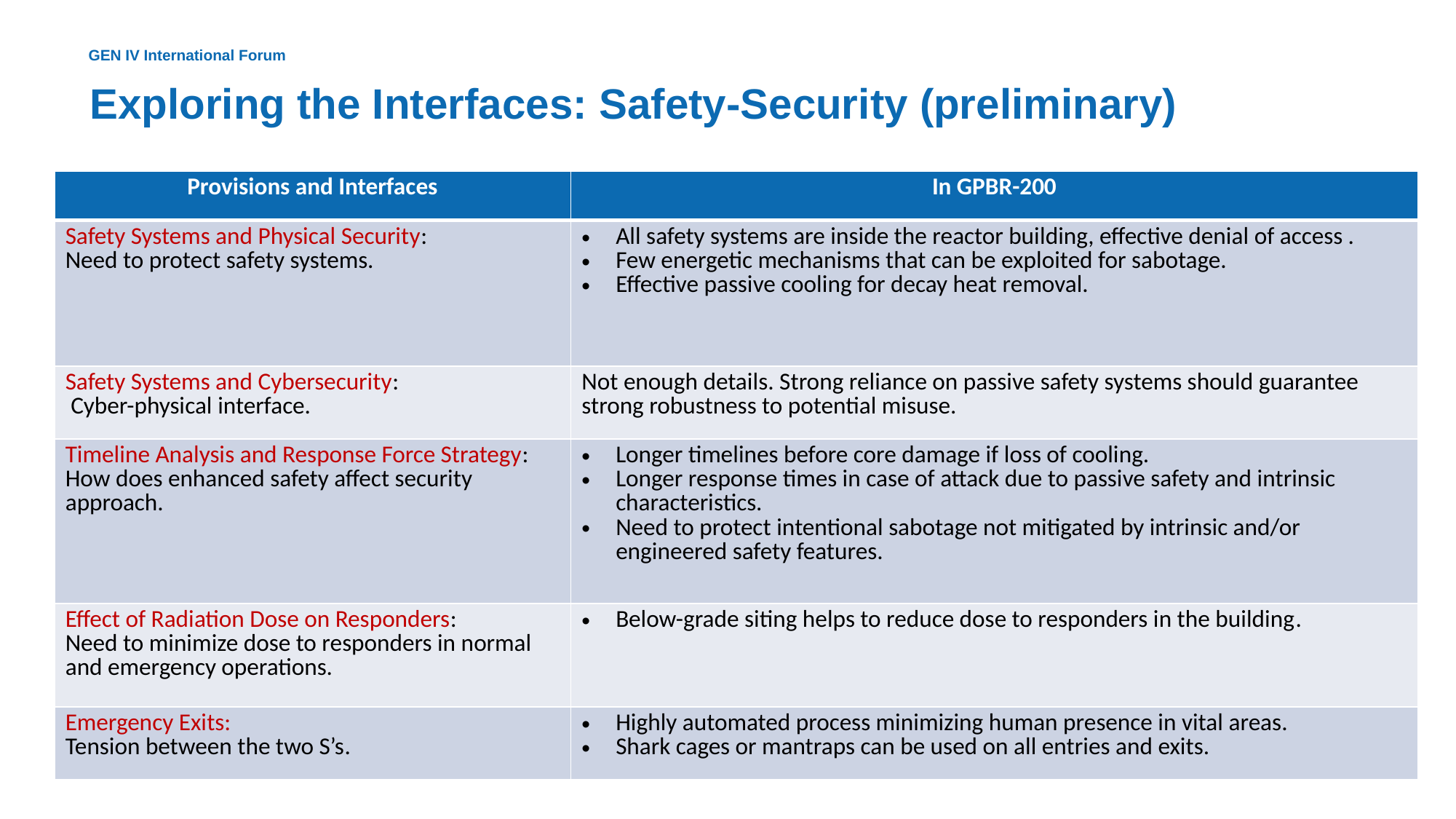

# Exploring the Interfaces: Safety-Security (preliminary)
| Provisions and Interfaces | In GPBR-200 |
| --- | --- |
| Safety Systems and Physical Security: Need to protect safety systems. | All safety systems are inside the reactor building, effective denial of access . Few energetic mechanisms that can be exploited for sabotage. Effective passive cooling for decay heat removal. |
| Safety Systems and Cybersecurity: Cyber-physical interface. | Not enough details. Strong reliance on passive safety systems should guarantee strong robustness to potential misuse. |
| Timeline Analysis and Response Force Strategy: How does enhanced safety affect security approach. | Longer timelines before core damage if loss of cooling. Longer response times in case of attack due to passive safety and intrinsic characteristics. Need to protect intentional sabotage not mitigated by intrinsic and/or engineered safety features. |
| Effect of Radiation Dose on Responders: Need to minimize dose to responders in normal and emergency operations. | Below-grade siting helps to reduce dose to responders in the building. |
| Emergency Exits: Tension between the two S’s. | Highly automated process minimizing human presence in vital areas. Shark cages or mantraps can be used on all entries and exits. |
9